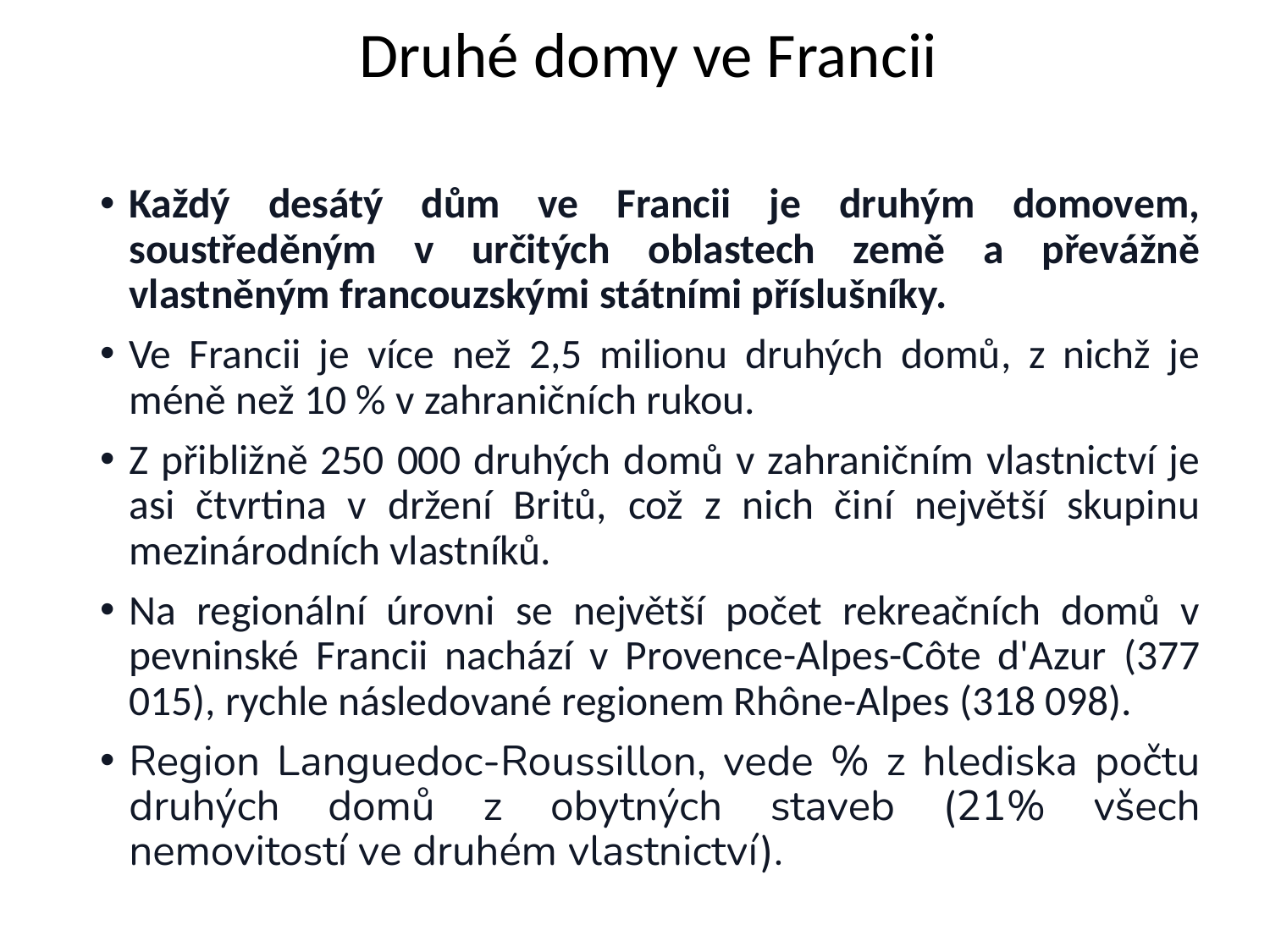

# Druhé domy ve Francii
Každý desátý dům ve Francii je druhým domovem, soustředěným v určitých oblastech země a převážně vlastněným francouzskými státními příslušníky.
Ve Francii je více než 2,5 milionu druhých domů, z nichž je méně než 10 % v zahraničních rukou.
Z přibližně 250 000 druhých domů v zahraničním vlastnictví je asi čtvrtina v držení Britů, což z nich činí největší skupinu mezinárodních vlastníků.
Na regionální úrovni se největší počet rekreačních domů v pevninské Francii nachází v Provence-Alpes-Côte d'Azur (377 015), rychle následované regionem Rhône-Alpes (318 098).
Region Languedoc-Roussillon, vede % z hlediska počtu druhých domů z obytných staveb (21% všech nemovitostí ve druhém vlastnictví).